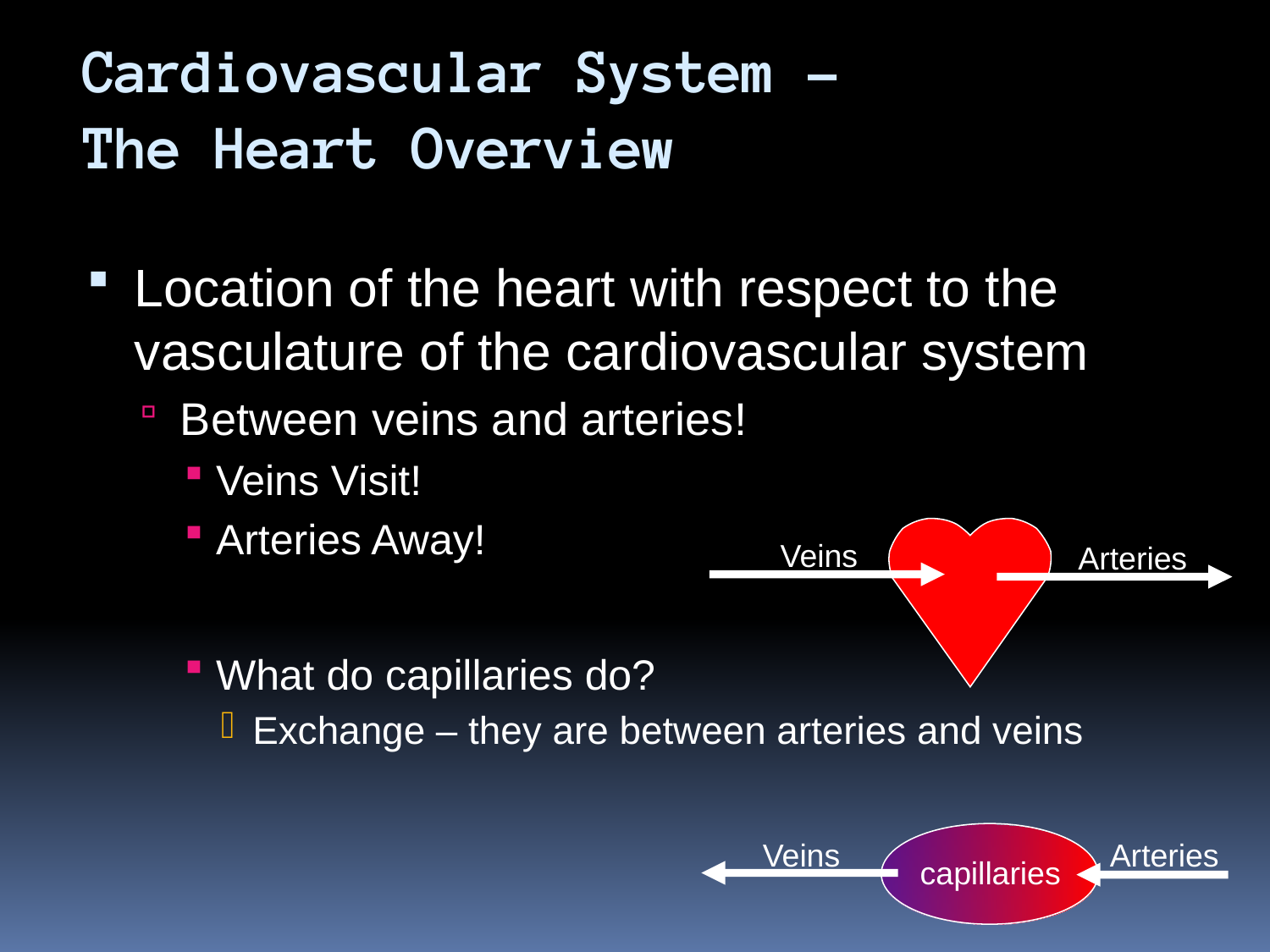

# Cardiovascular System – The Heart Overview
Location of the heart with respect to the vasculature of the cardiovascular system
Between veins and arteries!
Veins Visit!
Arteries Away!

What do capillaries do?
Exchange – they are between arteries and veins

Veins
Arteries

Arteries
Veins
capillaries